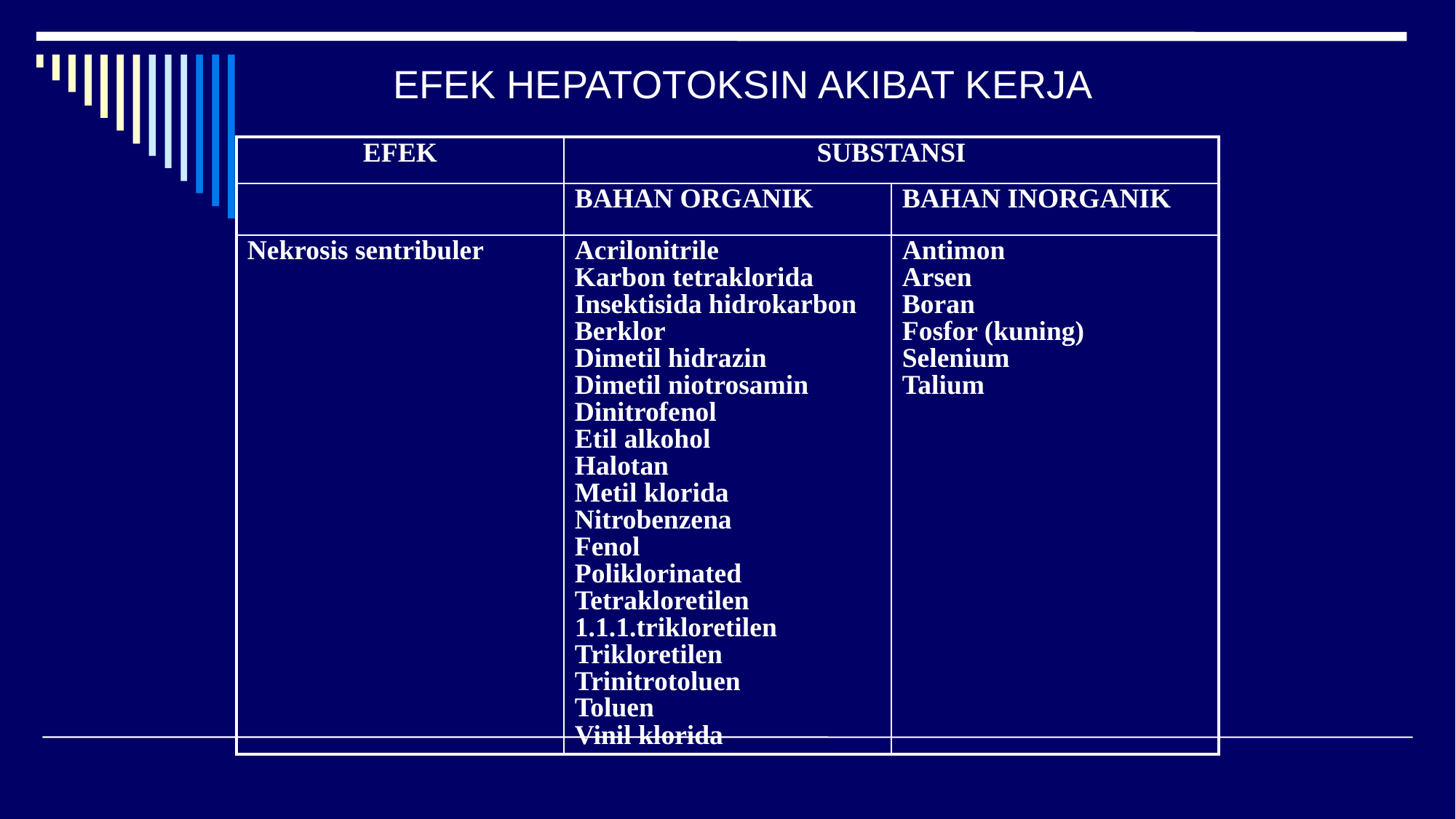

# EFEK HEPATOTOKSIN AKIBAT KERJA
| EFEK | SUBSTANSI |  |
| --- | --- | --- |
|  | BAHAN ORGANIK | BAHAN INORGANIK |
| Nekrosis sentribuler | Acrilonitrile Karbon tetraklorida Insektisida hidrokarbon Berklor Dimetil hidrazin Dimetil niotrosamin Dinitrofenol Etil alkohol Halotan Metil klorida Nitrobenzena Fenol Poliklorinated Tetrakloretilen 1.1.1.trikloretilen Trikloretilen Trinitrotoluen Toluen Vinil klorida | Antimon Arsen Boran Fosfor (kuning) Selenium Talium |